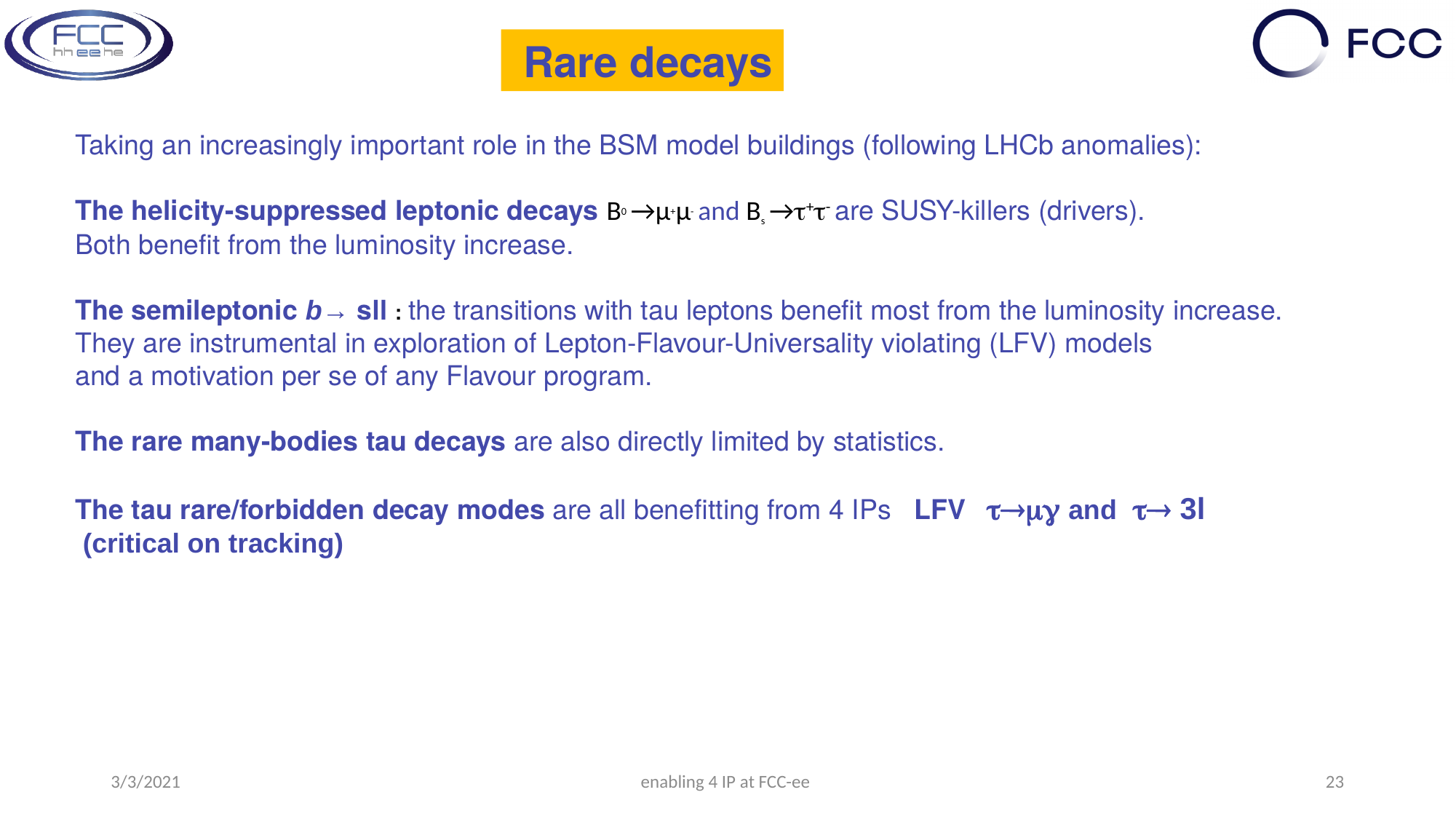

Rare decays

Taking an increasingly important role in the BSM model buildings (following LHCb anomalies):

The helicity-suppressed leptonic decays B0 →μ+μ- and Bs →τ+τ- are SUSY-killers (drivers).
Both benefit from the luminosity increase.

The semileptonic b→ sll : the transitions with tau leptons benefit most from the luminosity increase.
They are instrumental in exploration of Lepton-Flavour-Universality violating (LFV) models
and a motivation per se of any Flavour program.

The rare many-bodies tau decays are also directly limited by statistics.

The tau rare/forbidden decay modes are all benefitting from 4 IPs   LFV  τ→μγ and  τ→ 3l
 (critical on tracking)
3/3/2021
enabling 4 IP at FCC-ee
23